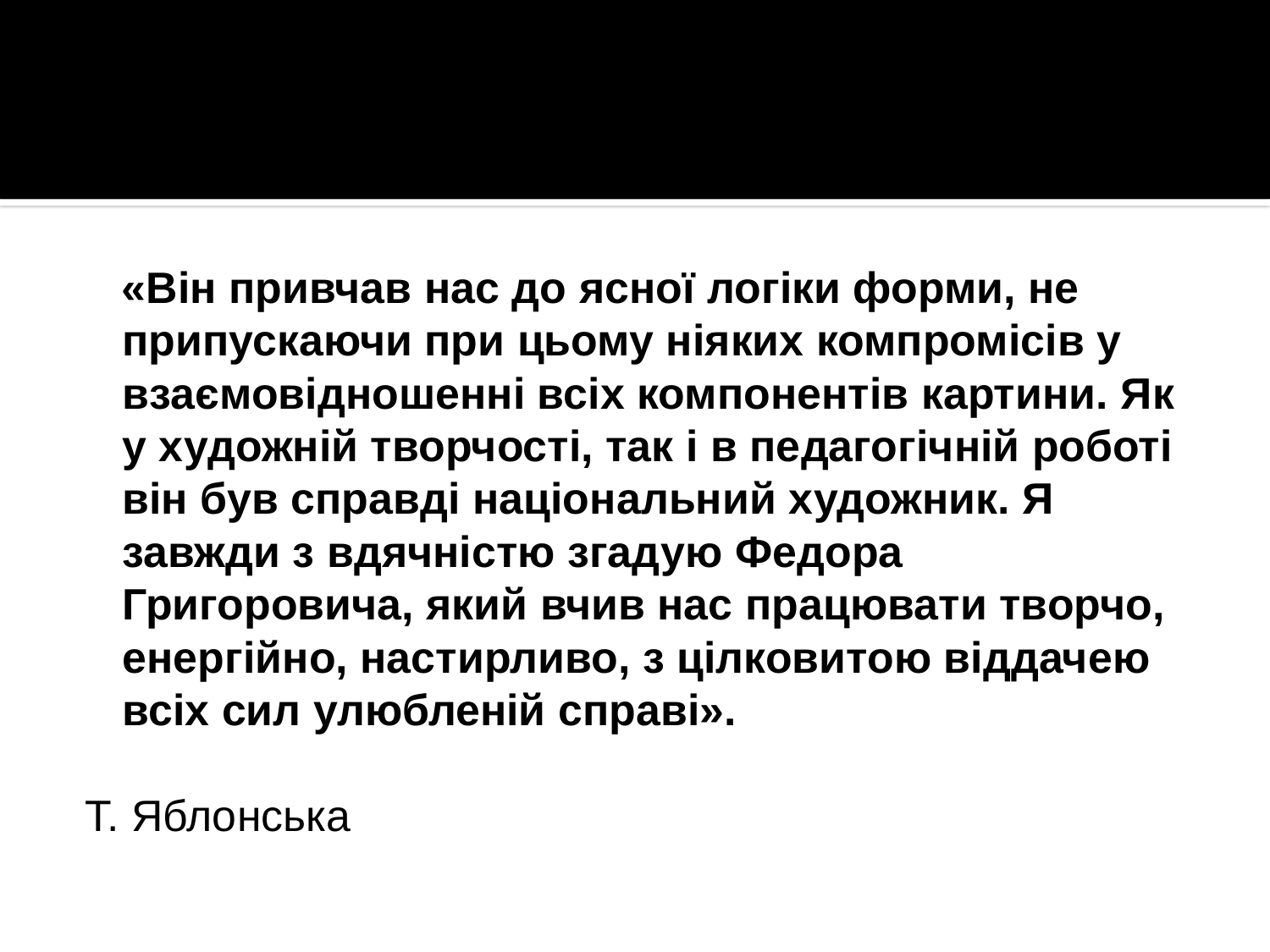

#
   «Він привчав нас до ясної логіки форми, не припускаючи при цьому ніяких компромісів у взаємовідношенні всіх компонентів картини. Як у художній творчості, так і в педагогічній роботі він був справді національний художник. Я завжди з вдячністю згадую Федора Григоровича, який вчив нас працювати творчо, енергійно, настирливо, з цілковитою віддачею всіх сил улюбленій справі».

Т. Яблонська